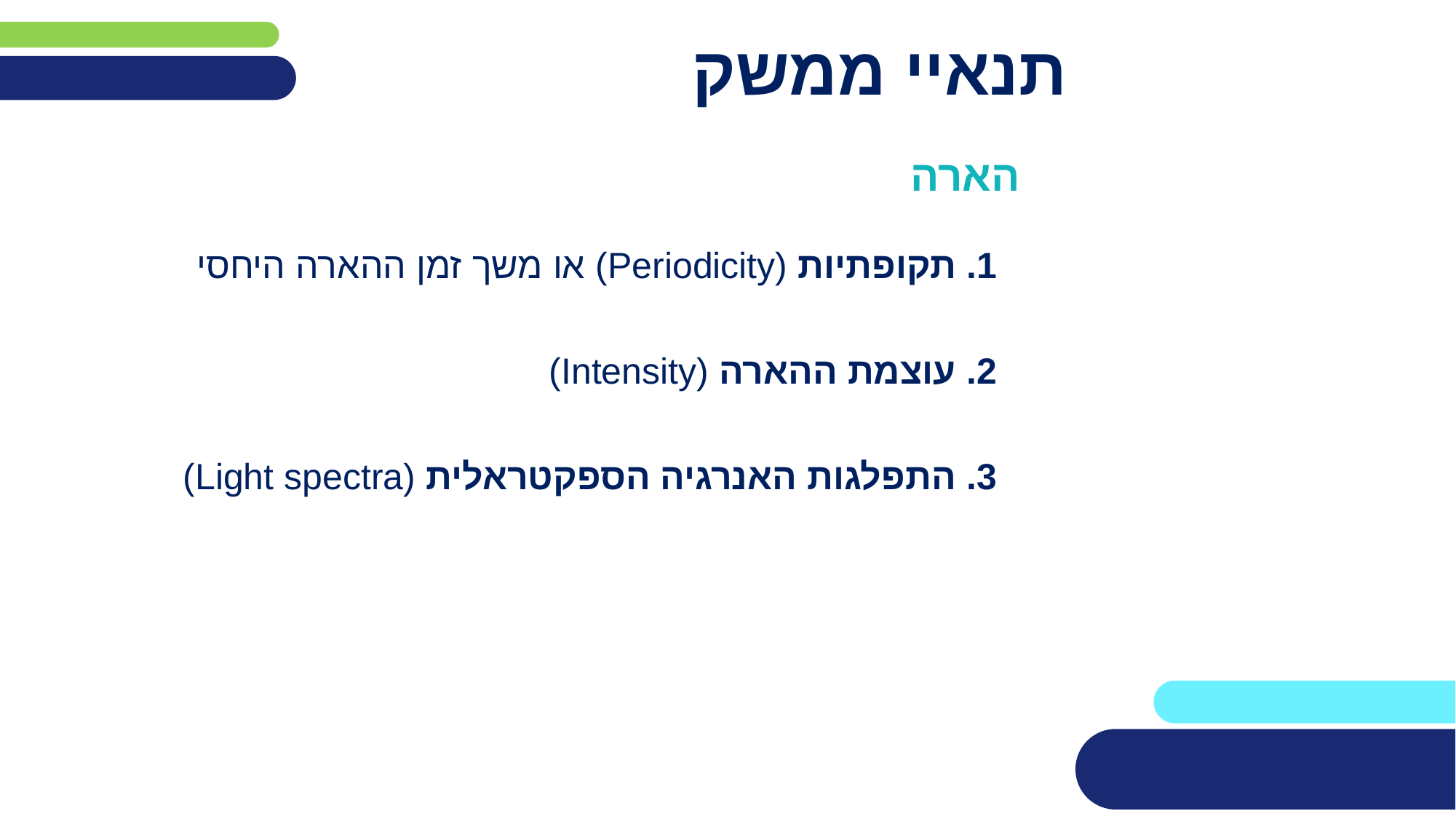

# תנאיי ממשק
הארה
תקופתיות (Periodicity) או משך זמן ההארה היחסי

עוצמת ההארה (Intensity)

התפלגות האנרגיה הספקטראלית (Light spectra)